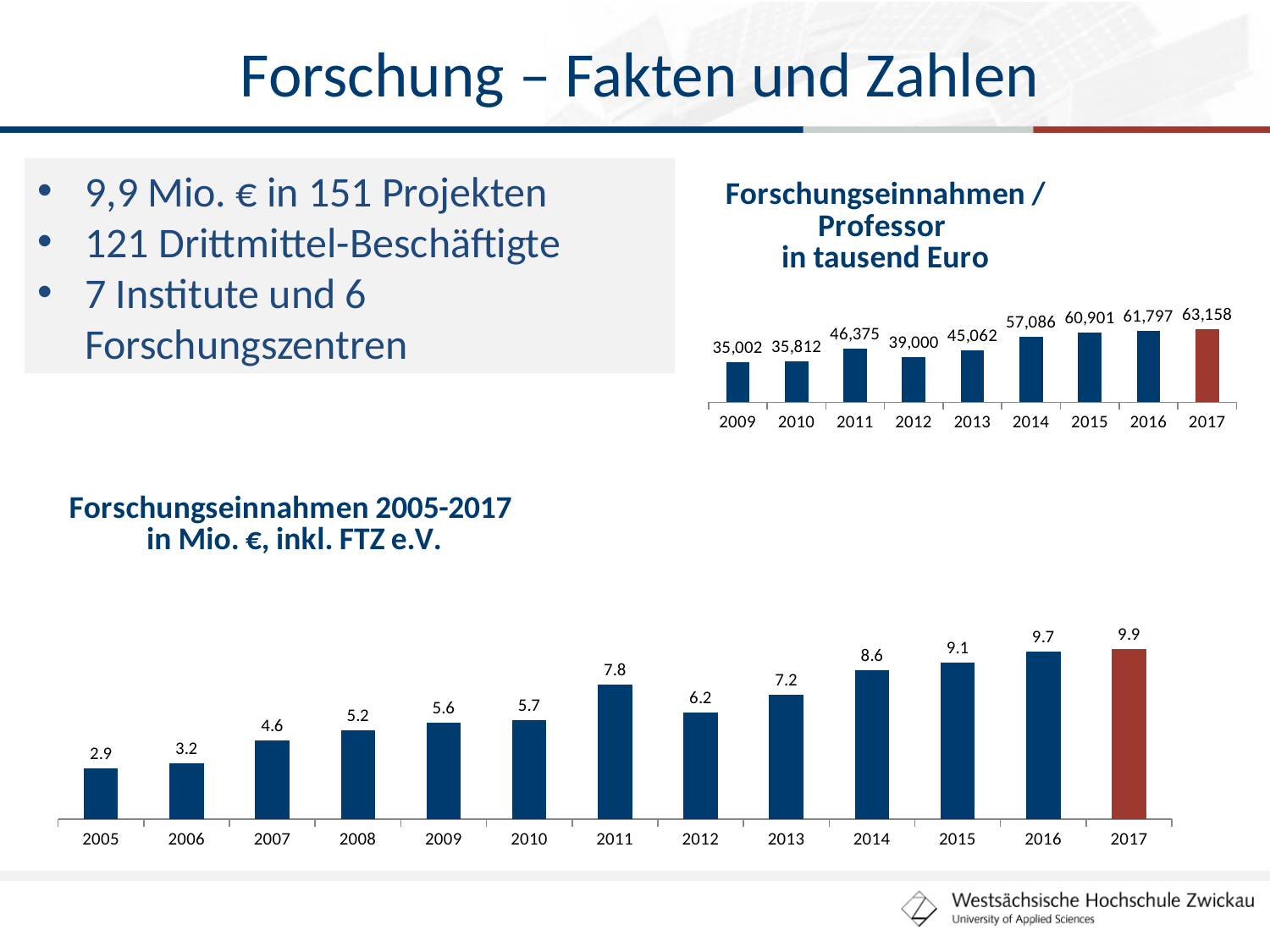

# Forschung – Fakten und Zahlen

### Chart: Forschungseinnahmen / Professor
in tausend Euro

| Category | DM/Prof. |
|---|---|
| 2009 | 35002.0 |
| 2010 | 35812.0 |
| 2011 | 46375.0 |
| 2012 | 39000.0 |
| 2013 | 45062.0 |
| 2014 | 57086.0 |
| 2015 | 60901.0 |
| 2016 | 61797.0 |
| 2017 | 63158.0 |
9,9 Mio. € in 151 Projekten
121 Drittmittel-Beschäftigte
7 Institute und 6 Forschungszentren

### Chart: Forschungseinnahmen 2005-2017
in Mio. €, inkl. FTZ e.V.

| Category | DM |
|---|---|
| 2005 | 2.933 |
| 2006 | 3.229 |
| 2007 | 4.55306151 |
| 2008 | 5.16954089 |
| 2009 | 5.603 |
| 2010 | 5.729 |
| 2011 | 7.82 |
| 2012 | 6.2 |
| 2013 | 7.21 |
| 2014 | 8.620000000000001 |
| 2015 | 9.07 |
| 2016 | 9.7 |
| 2017 | 9.85 |